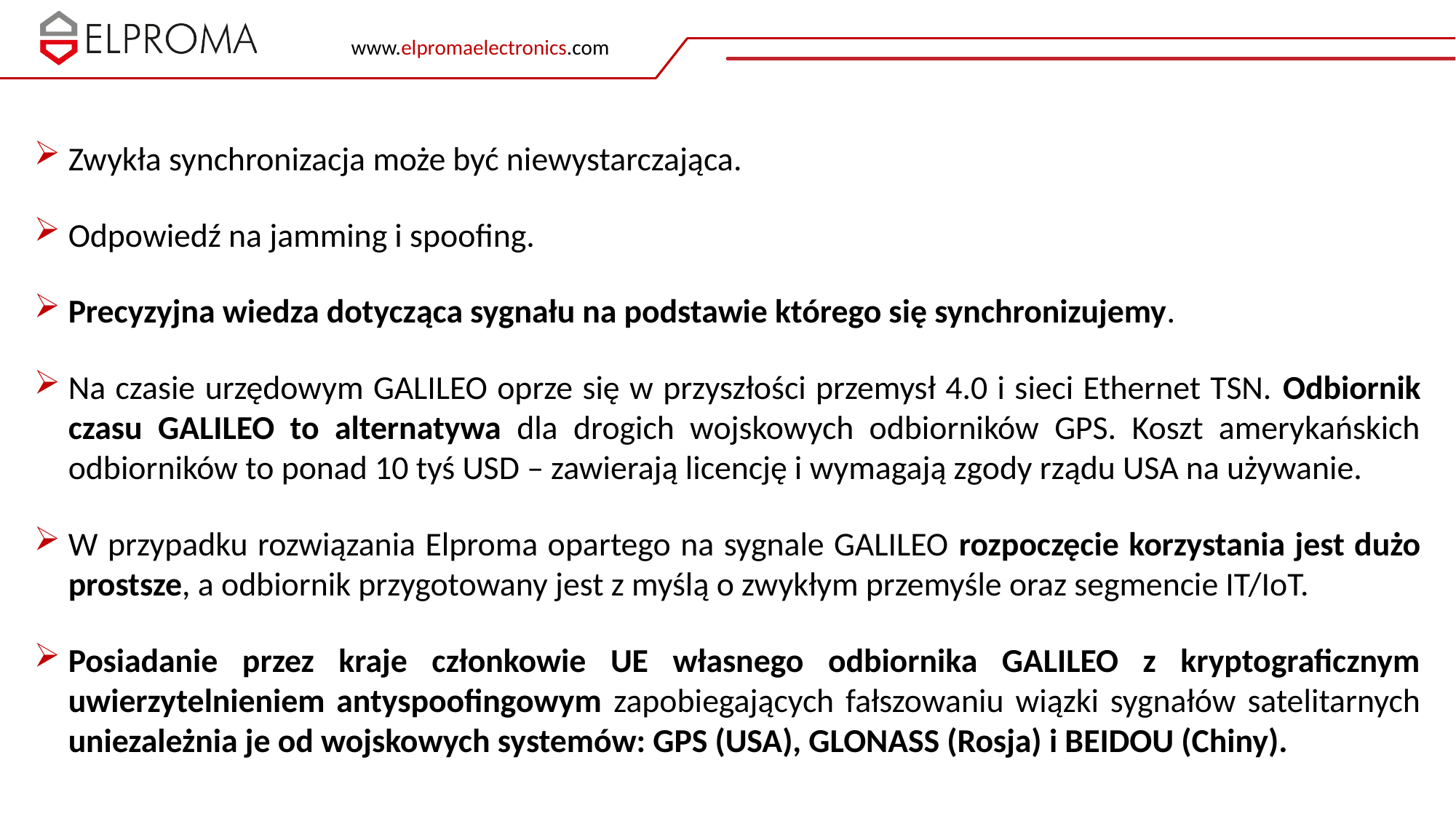

Zwykła synchronizacja może być niewystarczająca.
Odpowiedź na jamming i spoofing.
Precyzyjna wiedza dotycząca sygnału na podstawie którego się synchronizujemy.
Na czasie urzędowym GALILEO oprze się w przyszłości przemysł 4.0 i sieci Ethernet TSN. Odbiornik czasu GALILEO to alternatywa dla drogich wojskowych odbiorników GPS. Koszt amerykańskich odbiorników to ponad 10 tyś USD – zawierają licencję i wymagają zgody rządu USA na używanie.
W przypadku rozwiązania Elproma opartego na sygnale GALILEO rozpoczęcie korzystania jest dużo prostsze, a odbiornik przygotowany jest z myślą o zwykłym przemyśle oraz segmencie IT/IoT.
Posiadanie przez kraje członkowie UE własnego odbiornika GALILEO z kryptograficznym uwierzytelnieniem antyspoofingowym zapobiegających fałszowaniu wiązki sygnałów satelitarnych uniezależnia je od wojskowych systemów: GPS (USA), GLONASS (Rosja) i BEIDOU (Chiny).